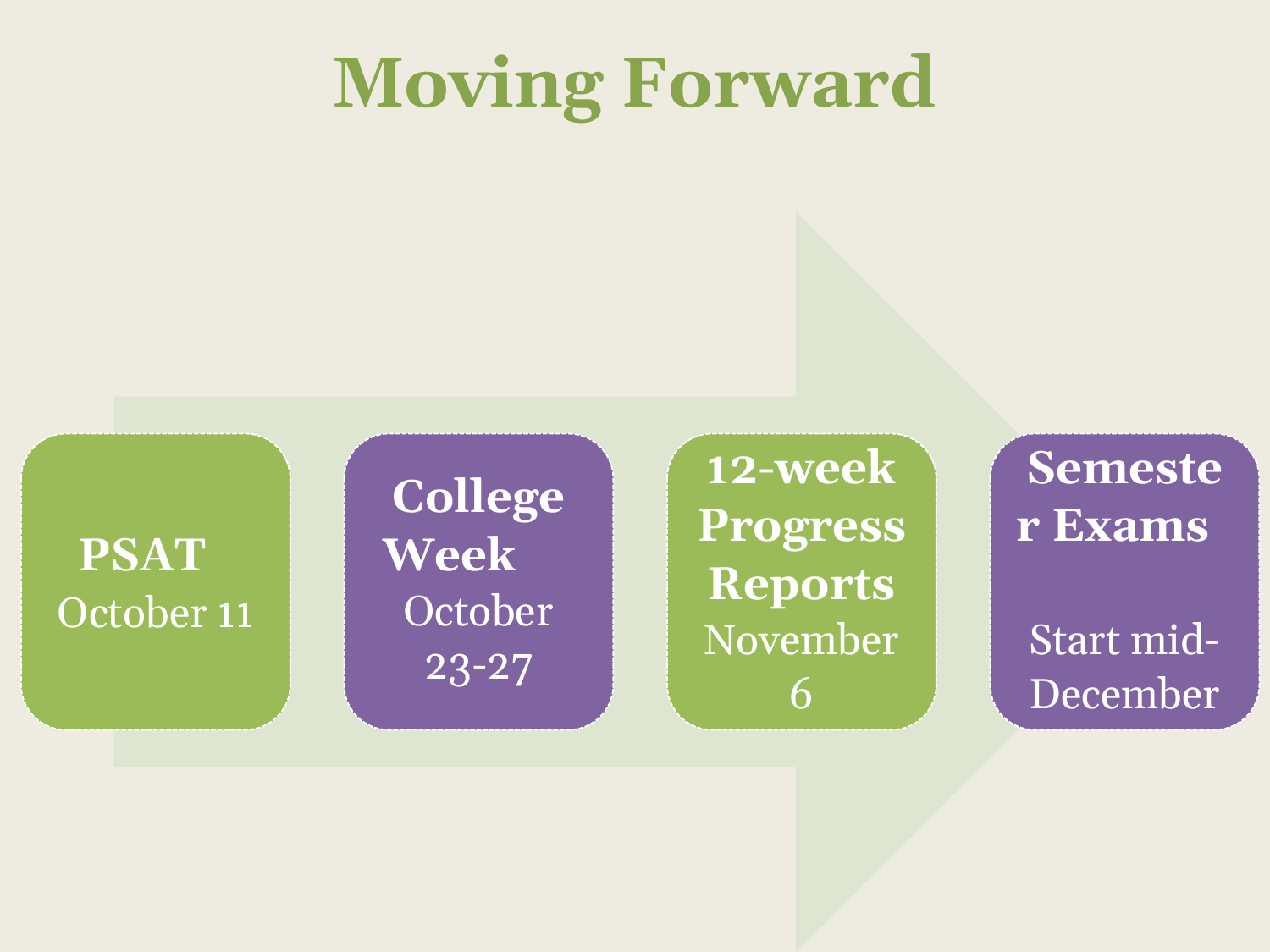

# Moving Forward
PSAT
October 11
College Week
October 23-27
12-week Progress Reports
November 6
Semester Exams
Start mid-December